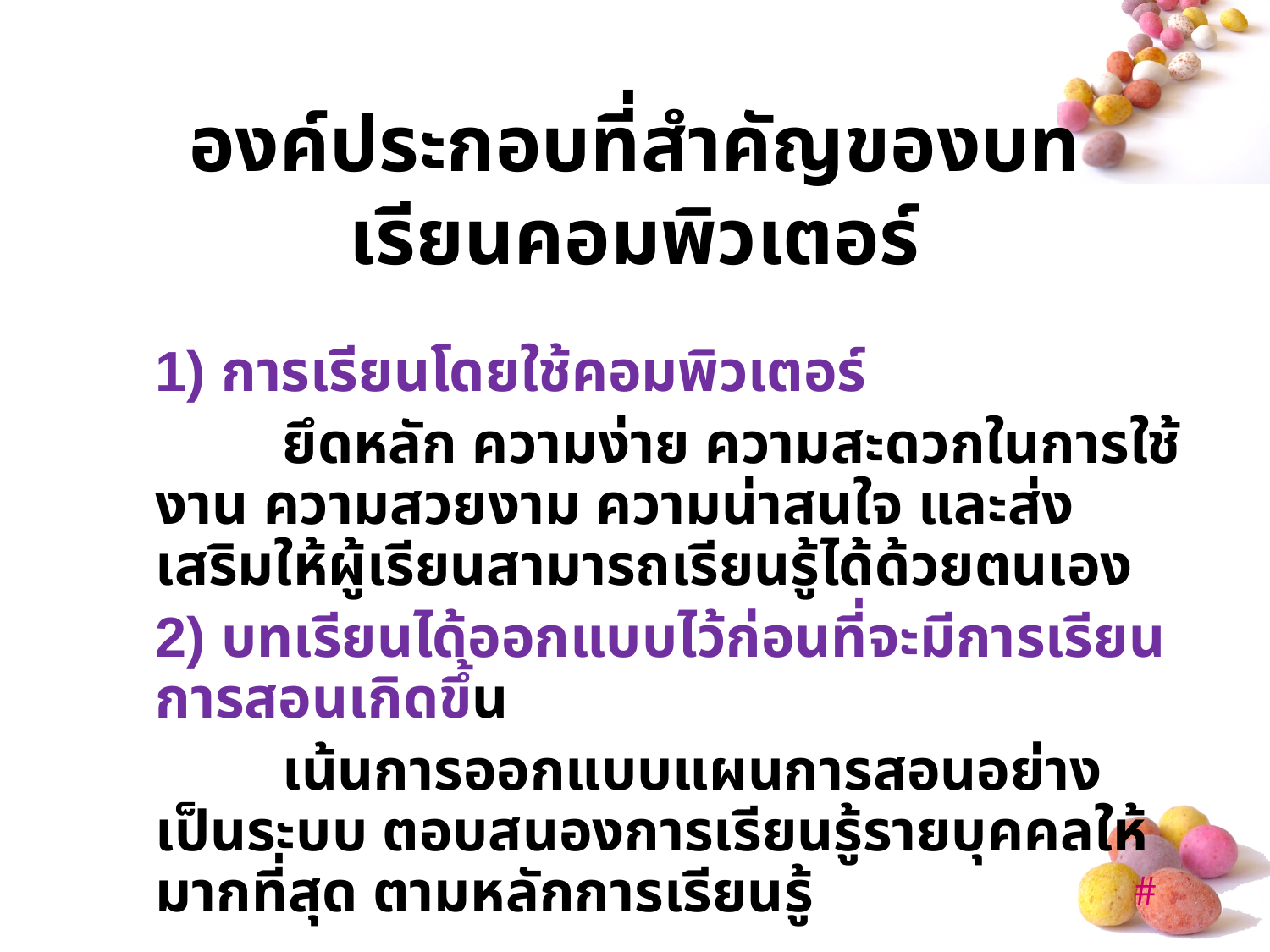

# องค์ประกอบที่สำคัญของบทเรียนคอมพิวเตอร์
	1) การเรียนโดยใช้คอมพิวเตอร์
		ยึดหลัก ความง่าย ความสะดวกในการใช้งาน ความสวยงาม ความน่าสนใจ และส่งเสริมให้ผู้เรียนสามารถเรียนรู้ได้ด้วยตนเอง
	2) บทเรียนได้ออกแบบไว้ก่อนที่จะมีการเรียนการสอนเกิดขึ้น
		เน้นการออกแบบแผนการสอนอย่างเป็นระบบ ตอบสนองการเรียนรู้รายบุคคลให้มากที่สุด ตามหลักการเรียนรู้